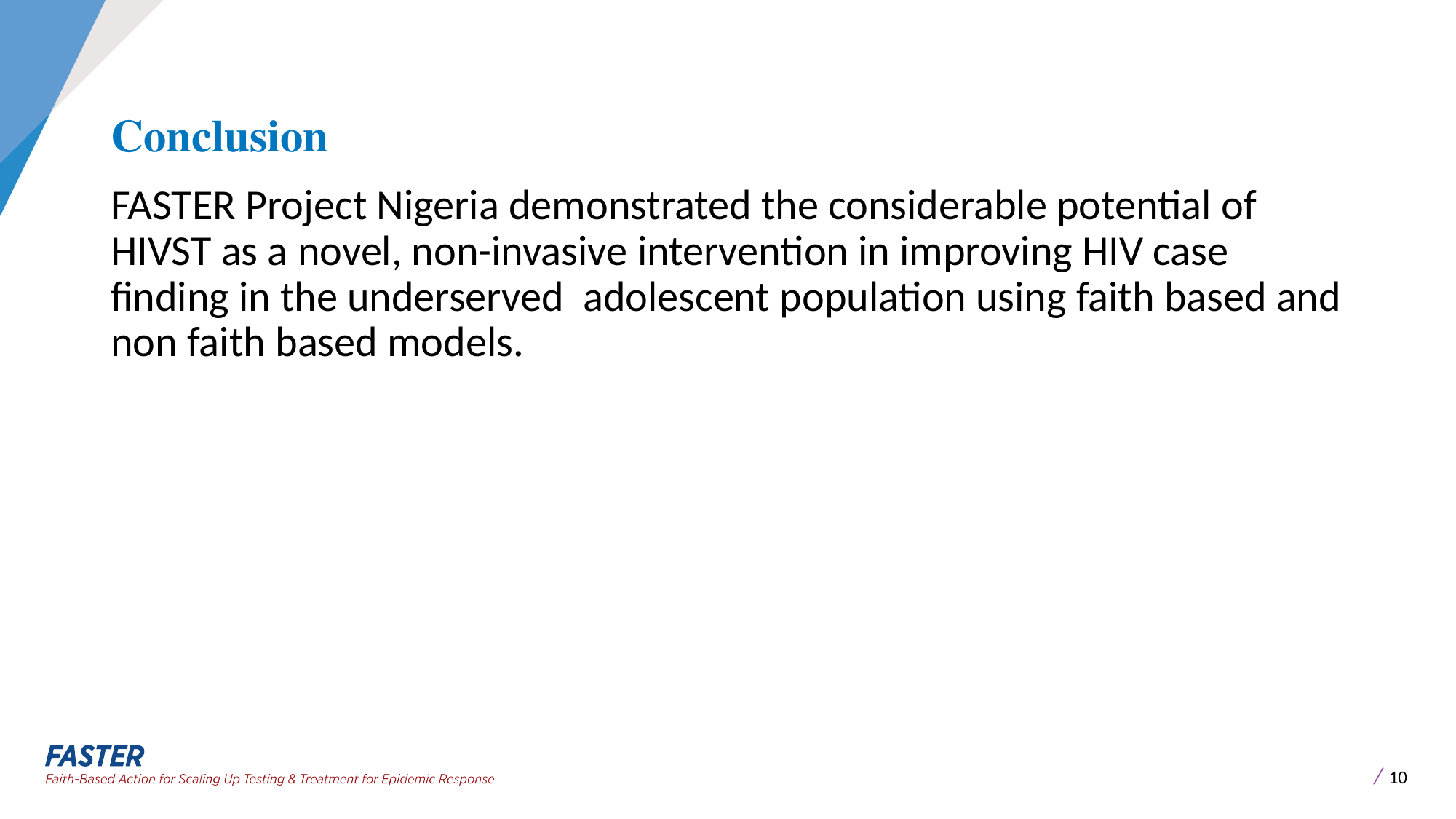

# Conclusion
FASTER Project Nigeria demonstrated the considerable potential of HIVST as a novel, non-invasive intervention in improving HIV case finding in the underserved  adolescent population using faith based and non faith based models.